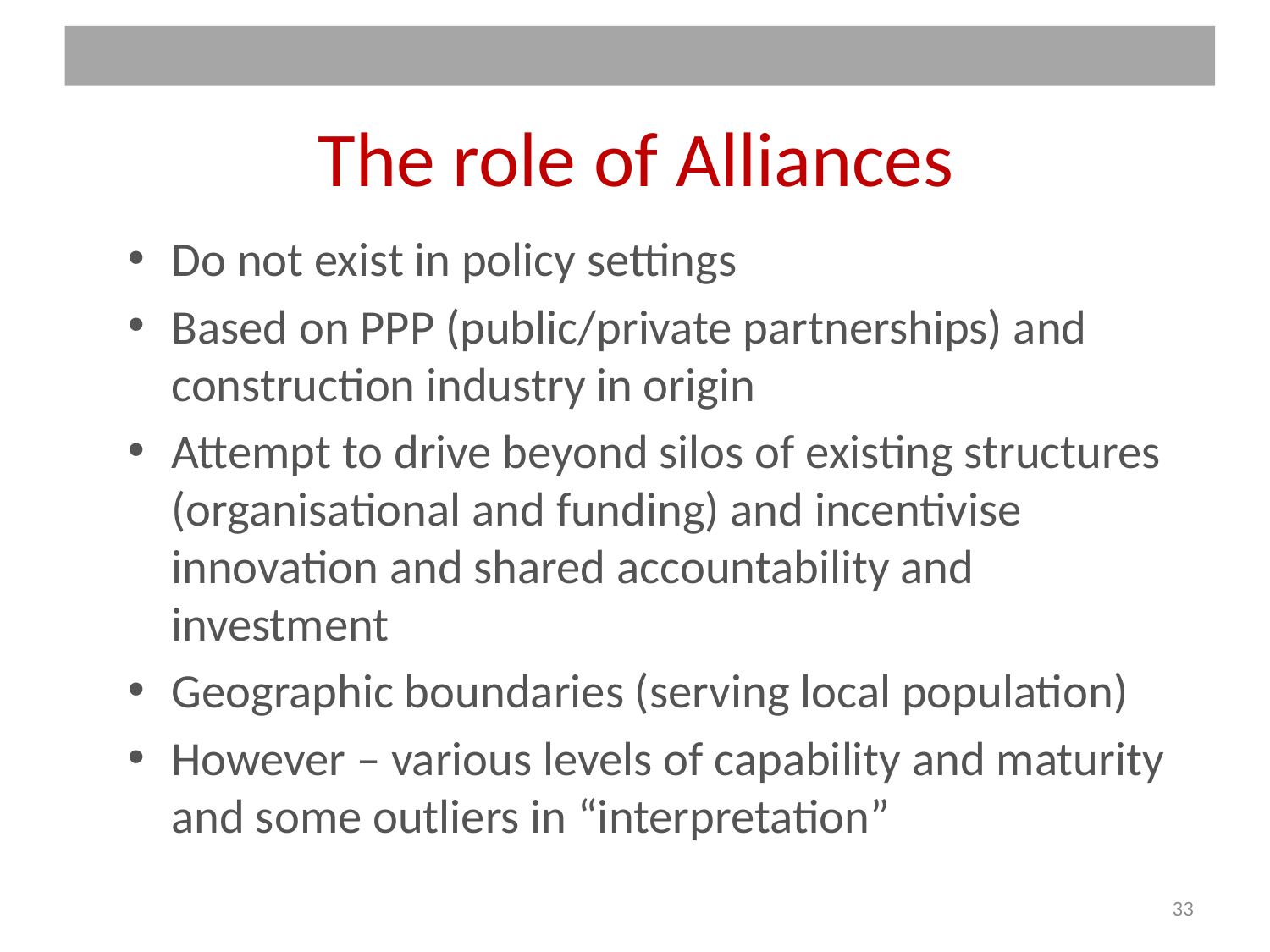

# The role of Alliances
Do not exist in policy settings
Based on PPP (public/private partnerships) and construction industry in origin
Attempt to drive beyond silos of existing structures (organisational and funding) and incentivise innovation and shared accountability and investment
Geographic boundaries (serving local population)
However – various levels of capability and maturity and some outliers in “interpretation”

33